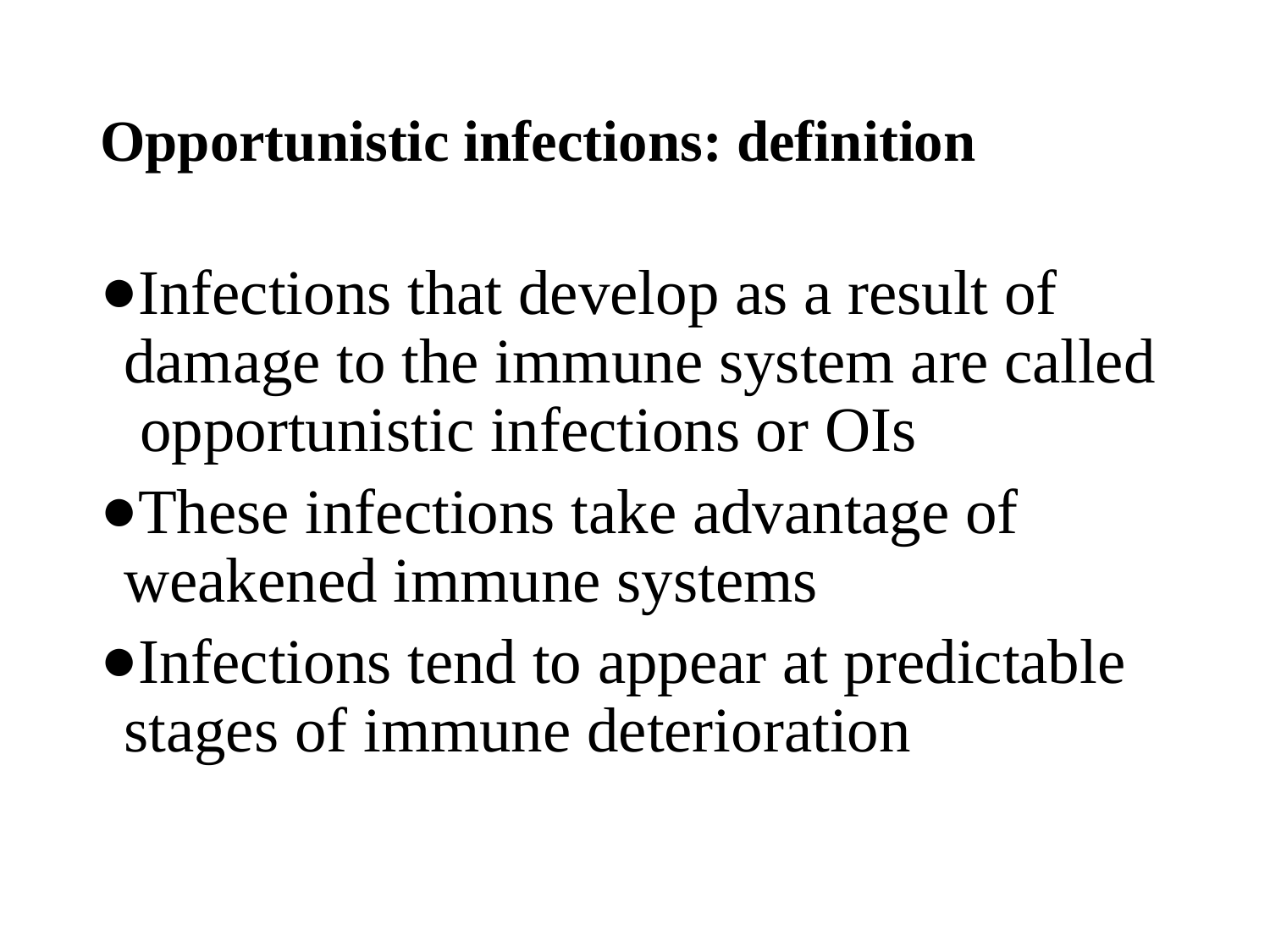

# Opportunistic infections: definition
Infections that develop as a result of damage to the immune system are called  opportunistic infections or OIs
These infections take advantage of weakened immune systems
Infections tend to appear at predictable stages of immune deterioration